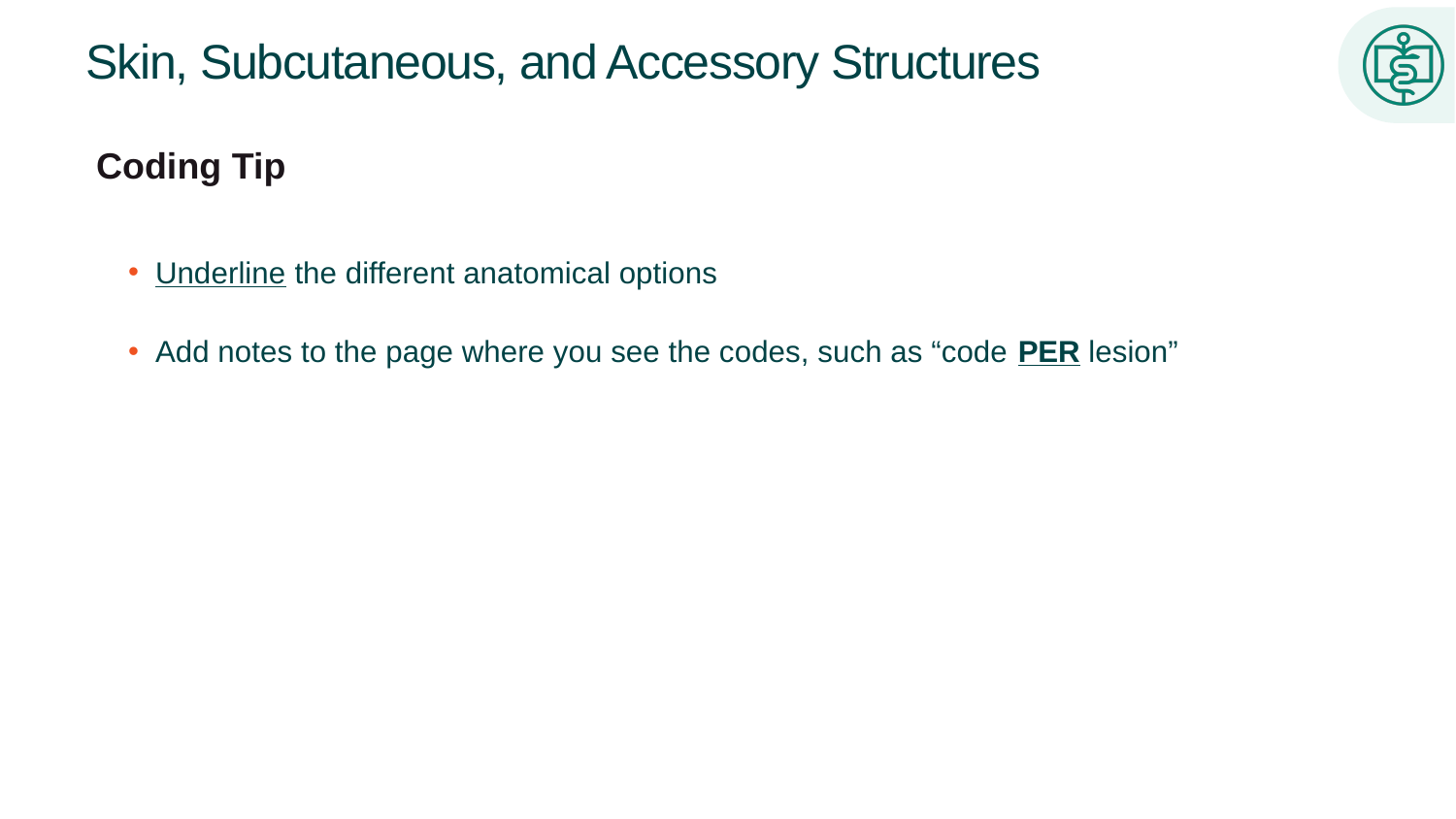

# Skin, Subcutaneous, and Accessory Structures
Coding Tip
Underline the different anatomical options
Add notes to the page where you see the codes, such as “code PER lesion”